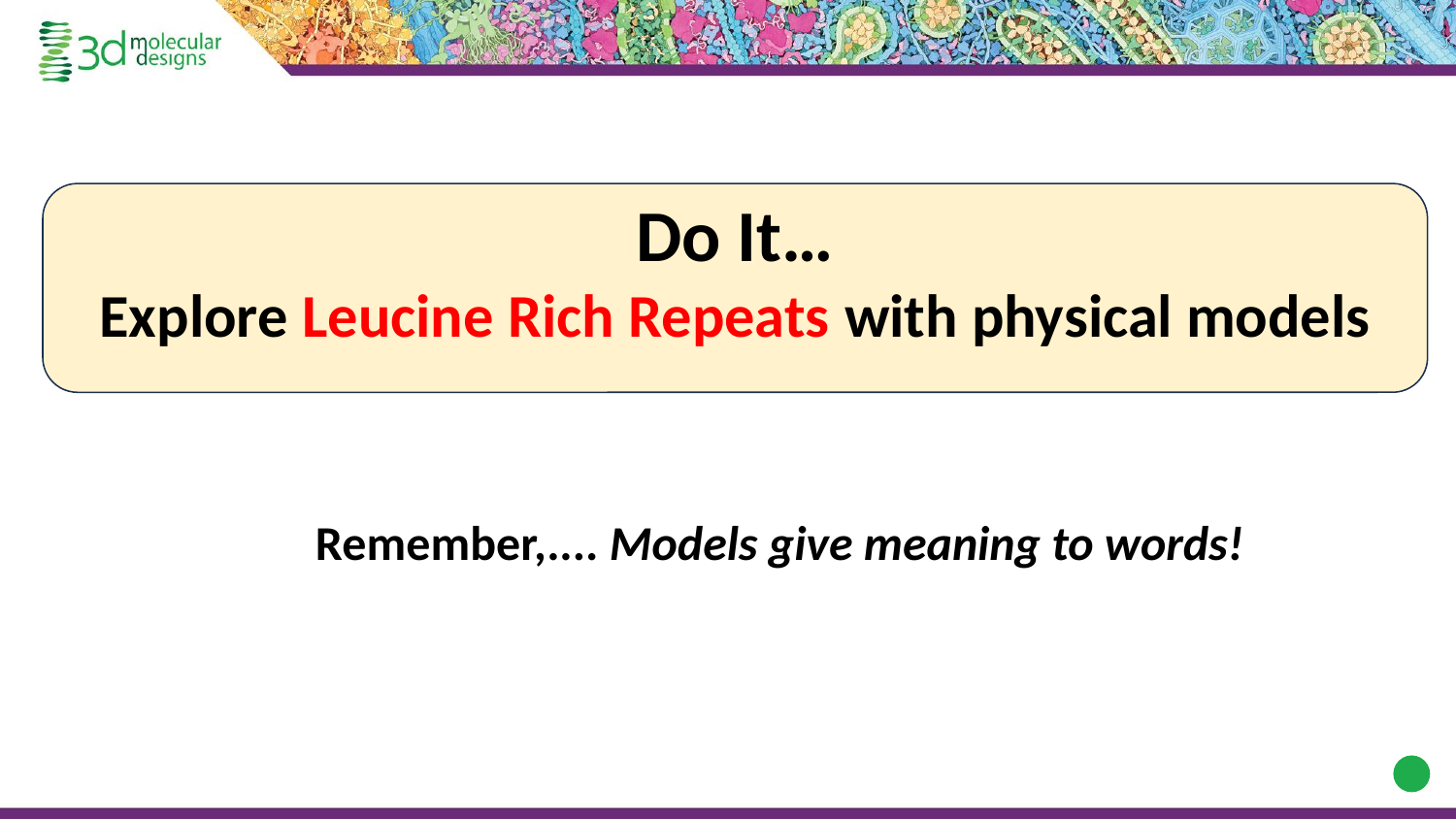

Do It…
Explore Leucine Rich Repeats with physical models
Remember,.... Models give meaning to words!
44